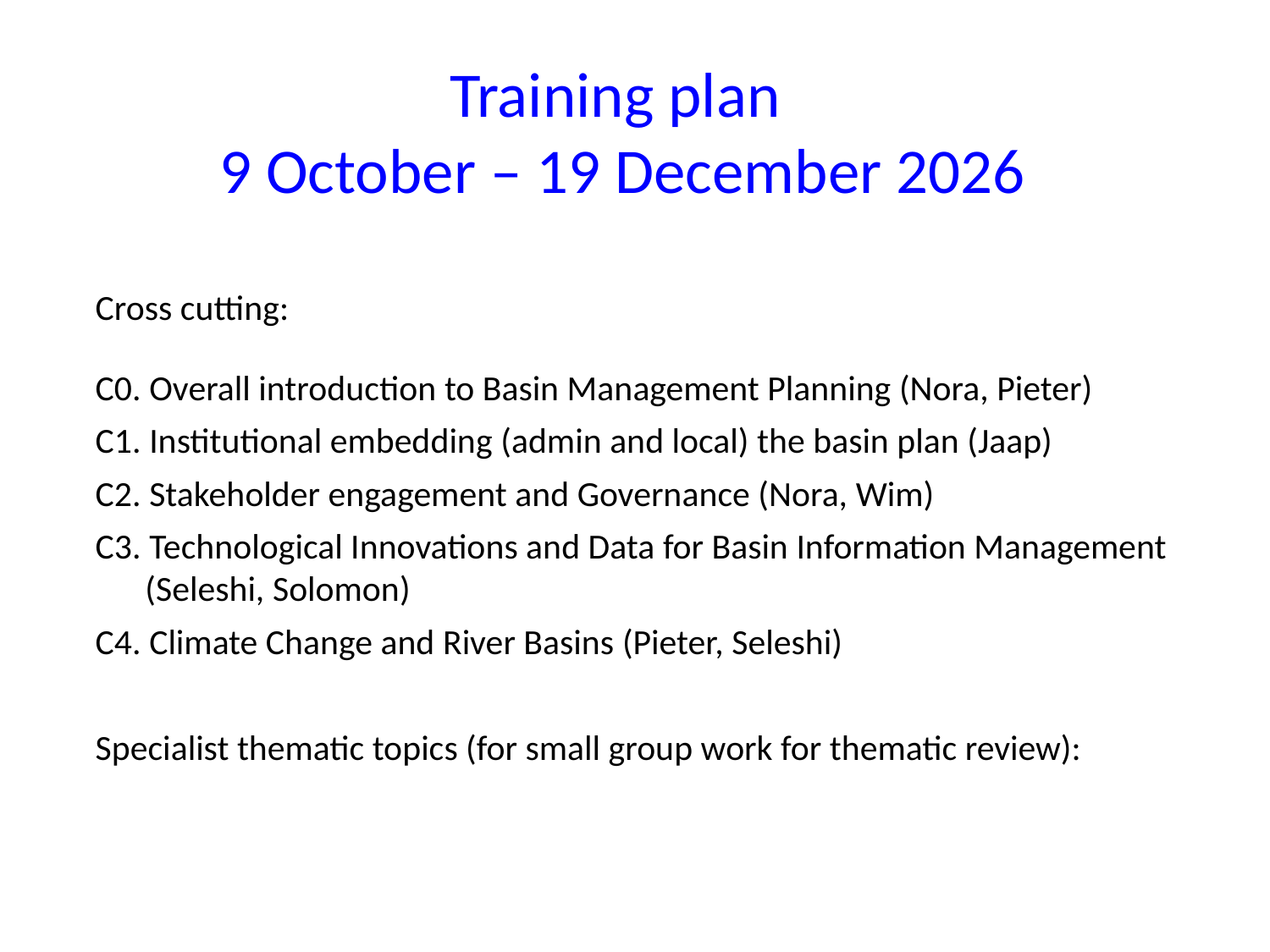

# Training plan 9 October – 19 December 2026

Cross cutting:

C0. Overall introduction to Basin Management Planning (Nora, Pieter)
C1. Institutional embedding (admin and local) the basin plan (Jaap)
C2. Stakeholder engagement and Governance (Nora, Wim)
C3. Technological Innovations and Data for Basin Information Management (Seleshi, Solomon)
C4. Climate Change and River Basins (Pieter, Seleshi)

Specialist thematic topics (for small group work for thematic review):